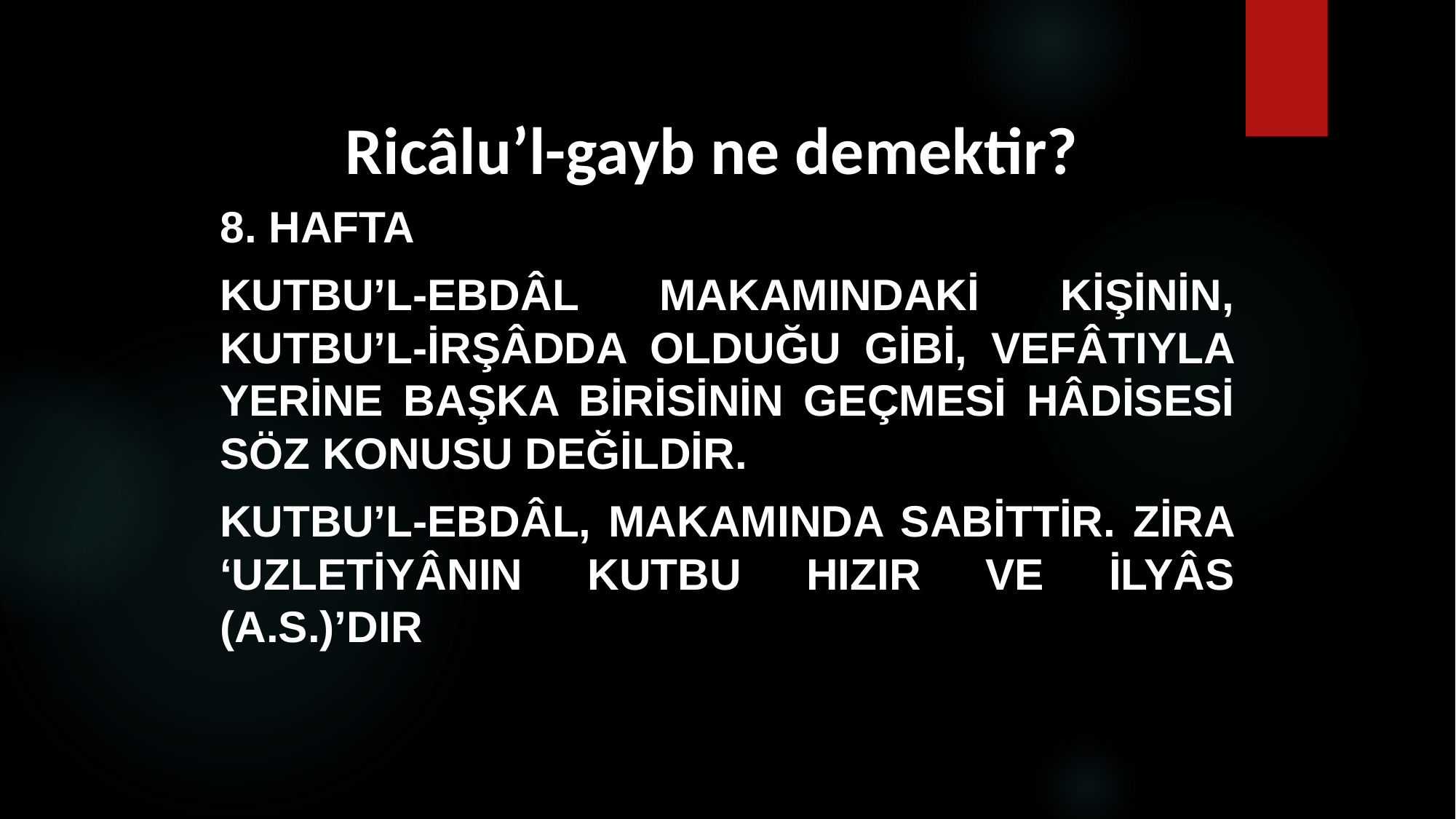

# Ricâlu’l-gayb ne demektir?
8. HAFTA
Kutbu’l-ebdâl makamındaki kişinin, kutbu’l-irşâdda olduğu gibi, vefâtıyla yerine başka birisinin geçmesi hâdisesi söz konusu değildir.
Kutbu’l-ebdâl, makamında sabittir. Zira ‘uzletiyânın kutbu Hızır ve İlyâs (a.s.)’dır